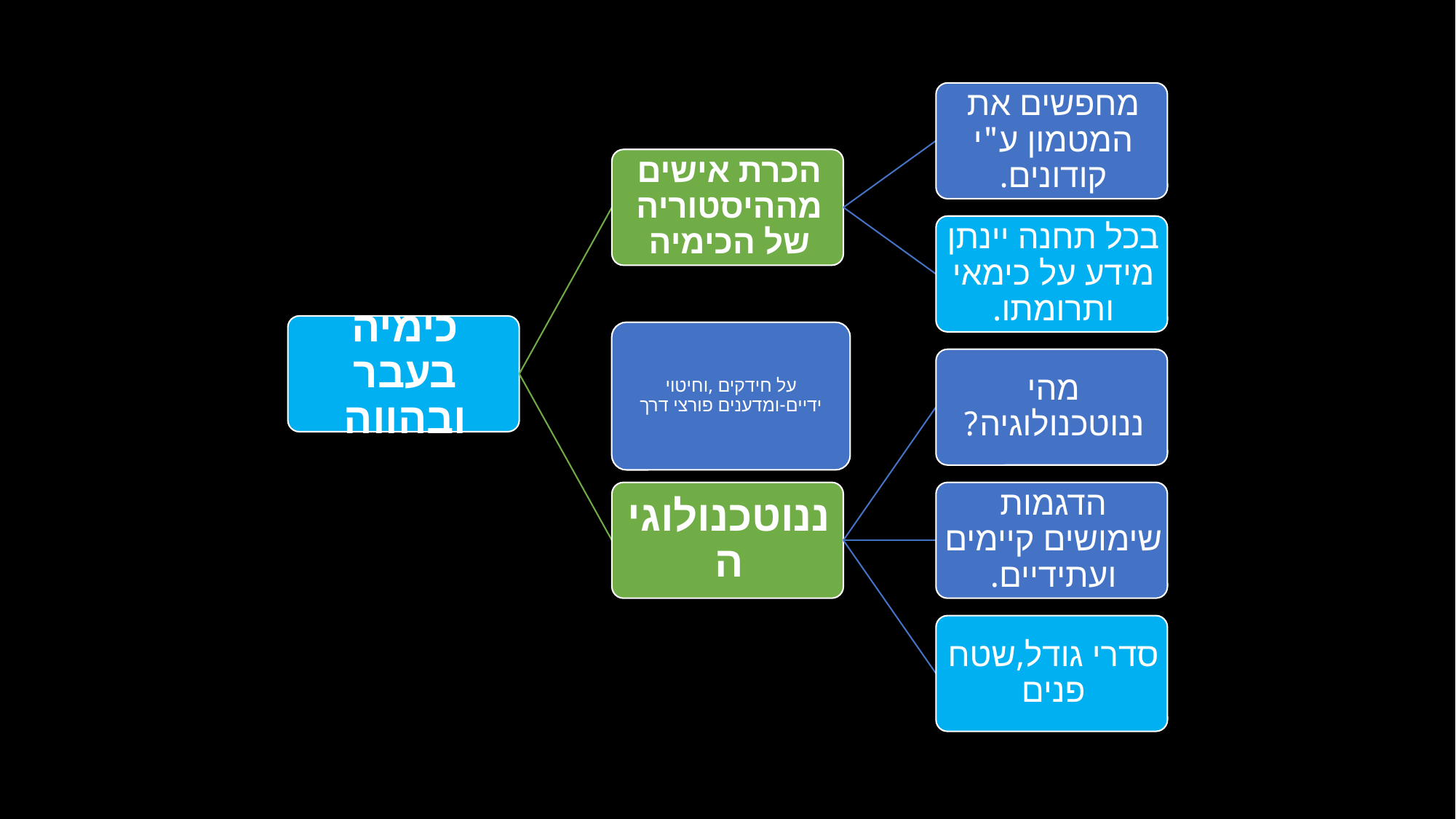

כימיה בעבר ובהווה
כימיה בעבר ובהווה

הכרת אישים מההיסטוריה של הכימיה

מחפשים את המטמון ע"י קודונים.

בכל תחנה יינתן מידע על כימאי ותרומתו.

ננוטכנולוגיה

מהי ננוטכנולוגיה?

הדגמות שימושים קיימים ועתידיים.

סדרי גודל,שטח פנים

על חידקים ,וחיטוי ידיים-ומדענים פורצי דרך